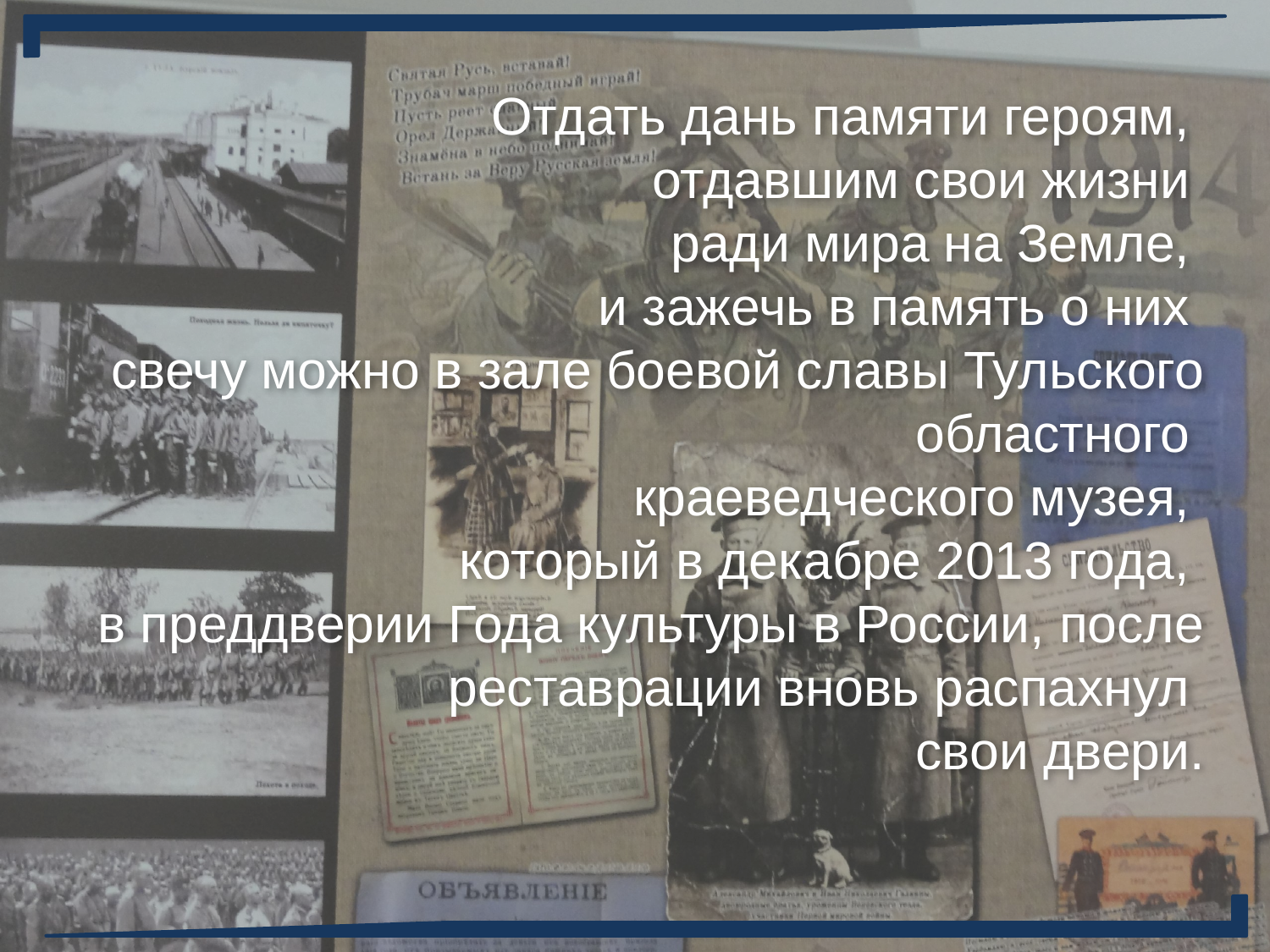

Отдать дань памяти героям,
отдавшим свои жизни
ради мира на Земле,
и зажечь в память о них
свечу можно в зале боевой славы Тульского областного
краеведческого музея,
который в декабре 2013 года,
в преддверии Года культуры в России, после реставрации вновь распахнул
свои двери.